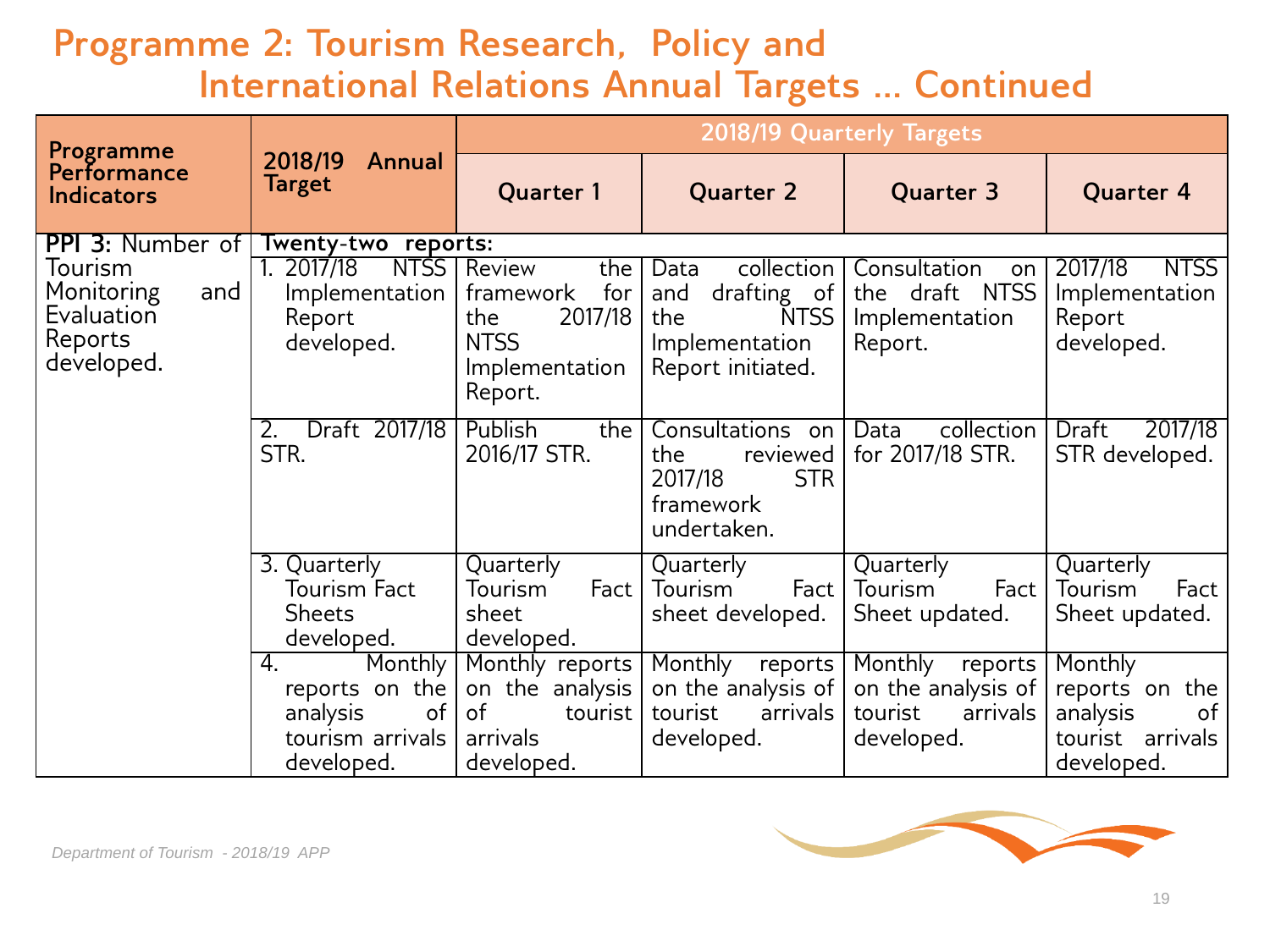

# Programme 2: Tourism Research,  Policy and                                    International Relations Annual Targets … Continued
| Programme Performance Indicators | 2018/19 Annual Target | 2018/19 Quarterly Targets |  |  |  |
| --- | --- | --- | --- | --- | --- |
|  |  | Quarter 1 | Quarter 2 | Quarter 3 | Quarter 4 |
| PPI 3: Number of Tourism Monitoring and Evaluation Reports developed. | Twenty-two reports: |  |  |  |  |
|  | 2017/18 NTSS Implementation Report developed. | Review the framework for the 2017/18 NTSS Implementation Report. | Data collection and drafting of the NTSS Implementation Report initiated. | Consultation on the draft NTSS Implementation Report. | 2017/18 NTSS Implementation Report developed. |
|  | 2. Draft 2017/18 STR. | Publish the 2016/17 STR. | Consultations on the reviewed 2017/18 STR framework undertaken. | Data collection for 2017/18 STR. | Draft 2017/18 STR developed. |
|  | 3. Quarterly Tourism Fact Sheets developed. | Quarterly Tourism Fact sheet developed. | Quarterly Tourism Fact sheet developed. | Quarterly Tourism Fact Sheet updated. | Quarterly Tourism Fact Sheet updated. |
|  | 4. Monthly reports on the analysis of tourism arrivals developed. | Monthly reports on the analysis of tourist arrivals developed. | Monthly reports on the analysis of tourist arrivals developed. | Monthly reports on the analysis of tourist arrivals developed. | Monthly reports on the analysis of tourist arrivals developed. |
Department of Tourism  - 2018/19  APP
19